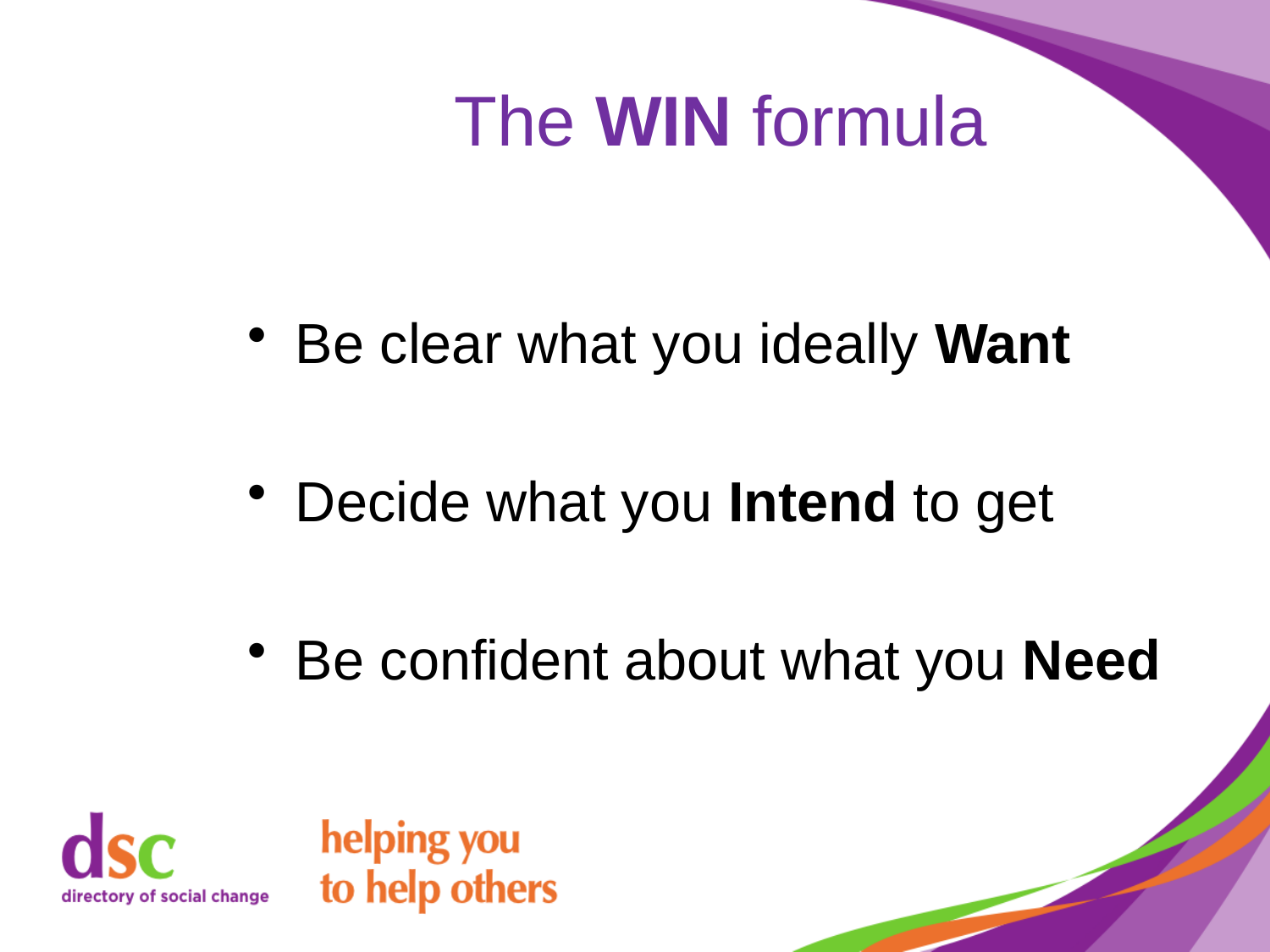

# The WIN formula

Be clear what you ideally Want

Decide what you Intend to get

Be confident about what you Need